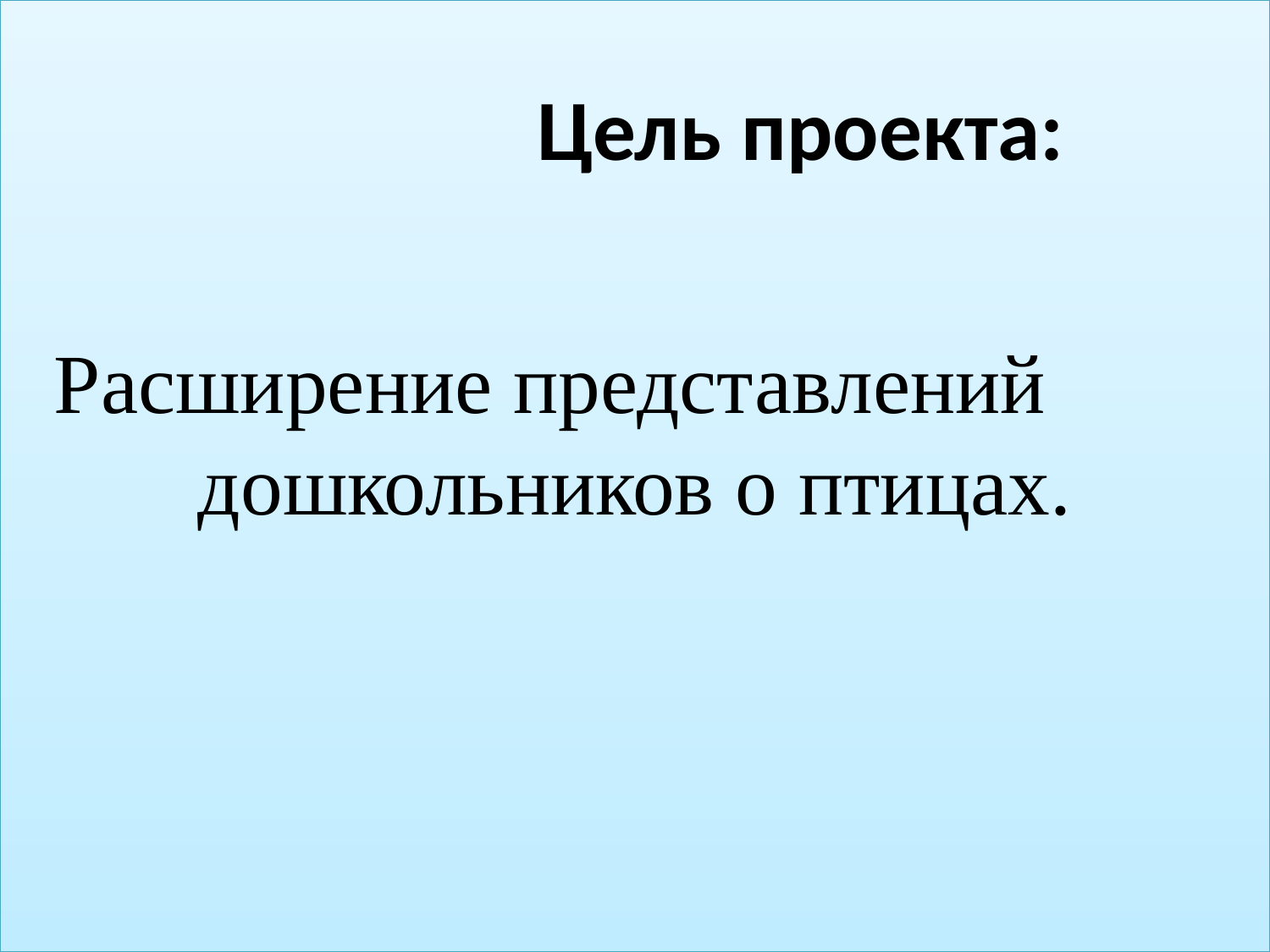

# Цель проекта: Расширение представлений         дошкольников о птицах.